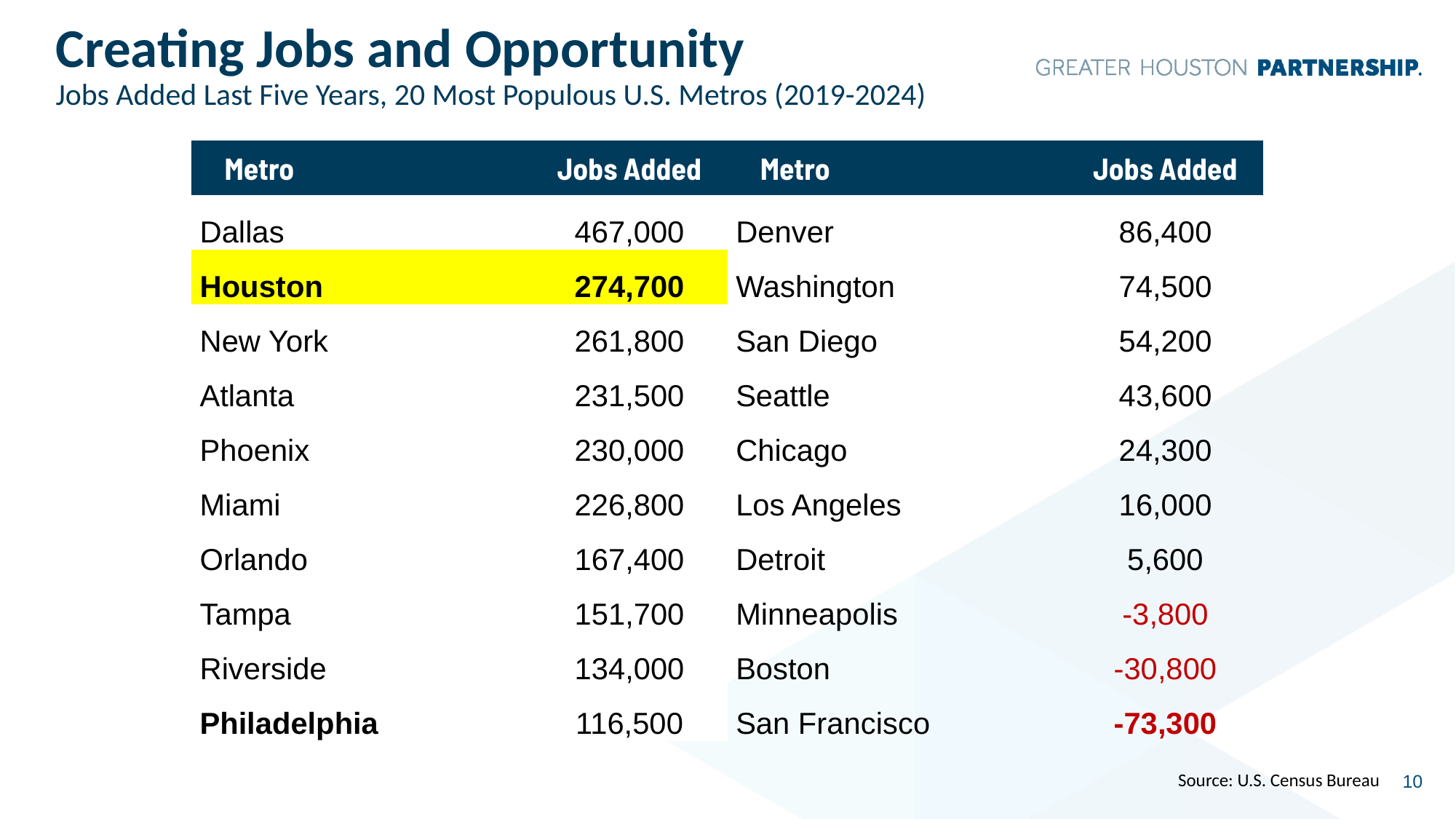

Creating Jobs and Opportunity
Jobs Added Last Five Years, 20 Most Populous U.S. Metros (2019-2024)

| Metro | Jobs Added | Metro | Jobs Added |
| --- | --- | --- | --- |
| Dallas | 467,000 | Denver | 86,400 |
| Houston | 274,700 | Washington | 74,500 |
| New York | 261,800 | San Diego | 54,200 |
| Atlanta | 231,500 | Seattle | 43,600 |
| Phoenix | 230,000 | Chicago | 24,300 |
| Miami | 226,800 | Los Angeles | 16,000 |
| Orlando | 167,400 | Detroit | 5,600 |
| Tampa | 151,700 | Minneapolis | -3,800 |
| Riverside | 134,000 | Boston | -30,800 |
| Philadelphia | 116,500 | San Francisco | -73,300 |
10
Source: U.S. Census Bureau